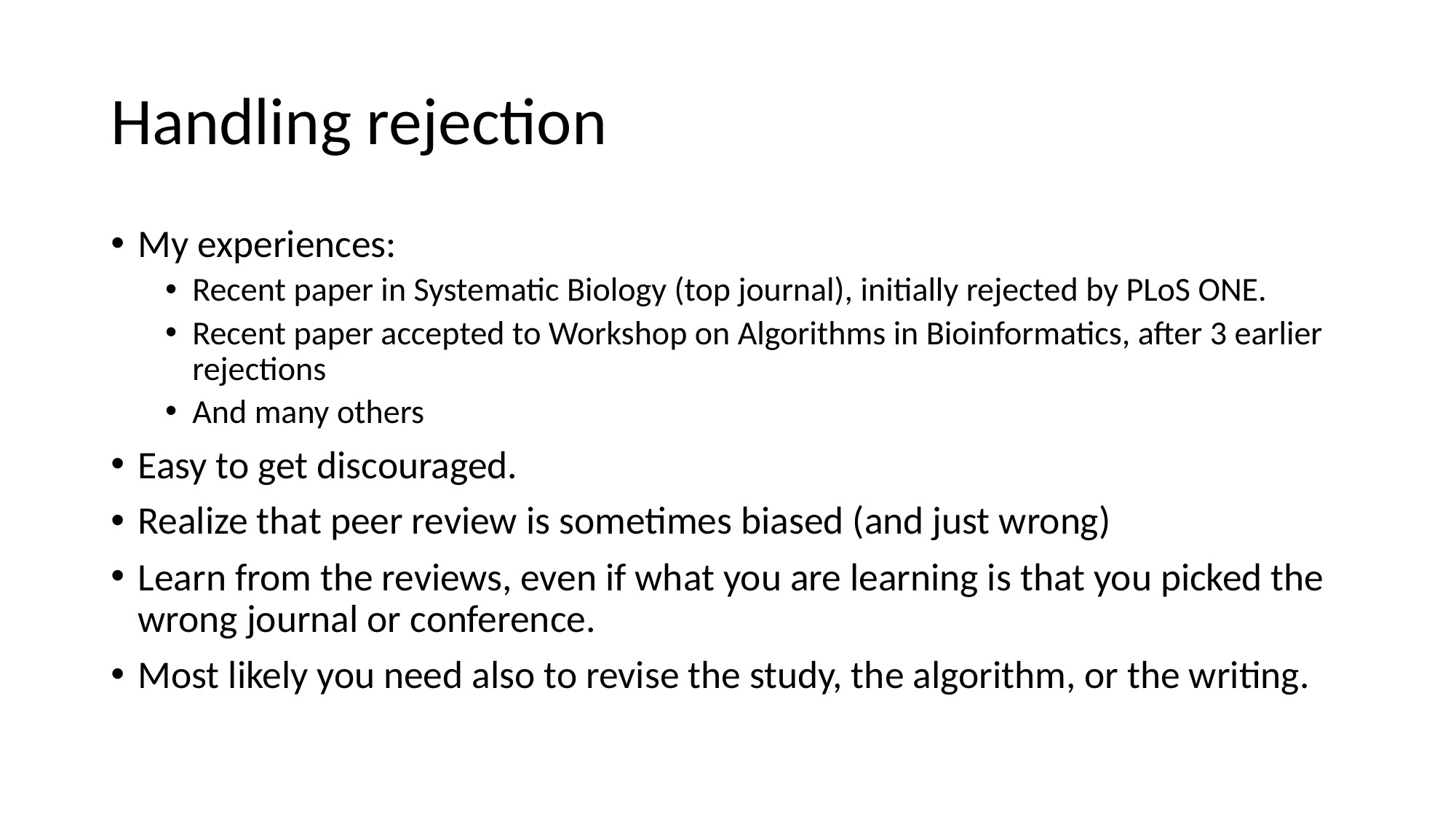

# Handling rejection
My experiences:
Recent paper in Systematic Biology (top journal), initially rejected by PLoS ONE.
Recent paper accepted to Workshop on Algorithms in Bioinformatics, after 3 earlier rejections
And many others
Easy to get discouraged.
Realize that peer review is sometimes biased (and just wrong)
Learn from the reviews, even if what you are learning is that you picked the wrong journal or conference.
Most likely you need also to revise the study, the algorithm, or the writing.